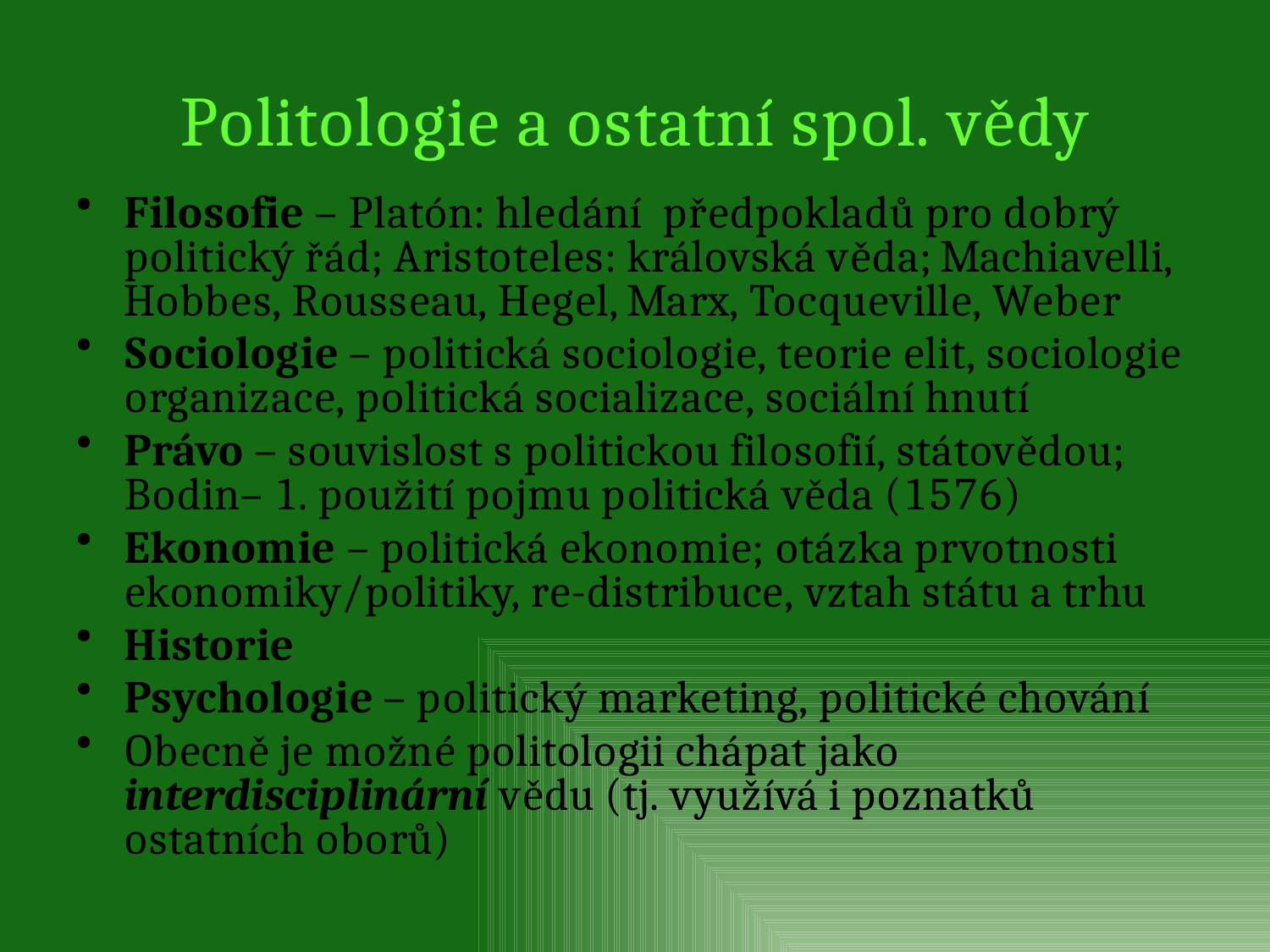

# Politologie a ostatní spol. vědy
Filosofie – Platón: hledání  předpokladů pro dobrý politický řád; Aristoteles: královská věda; Machiavelli, Hobbes, Rousseau, Hegel, Marx, Tocqueville, Weber
Sociologie – politická sociologie, teorie elit, sociologie organizace, politická socializace, sociální hnutí
Právo – souvislost s politickou filosofií, státovědou; Bodin– 1. použití pojmu politická věda (1576)
Ekonomie – politická ekonomie; otázka prvotnosti ekonomiky/politiky, re-distribuce, vztah státu a trhu
Historie
Psychologie – politický marketing, politické chování
Obecně je možné politologii chápat jako interdisciplinární vědu (tj. využívá i poznatků ostatních oborů)